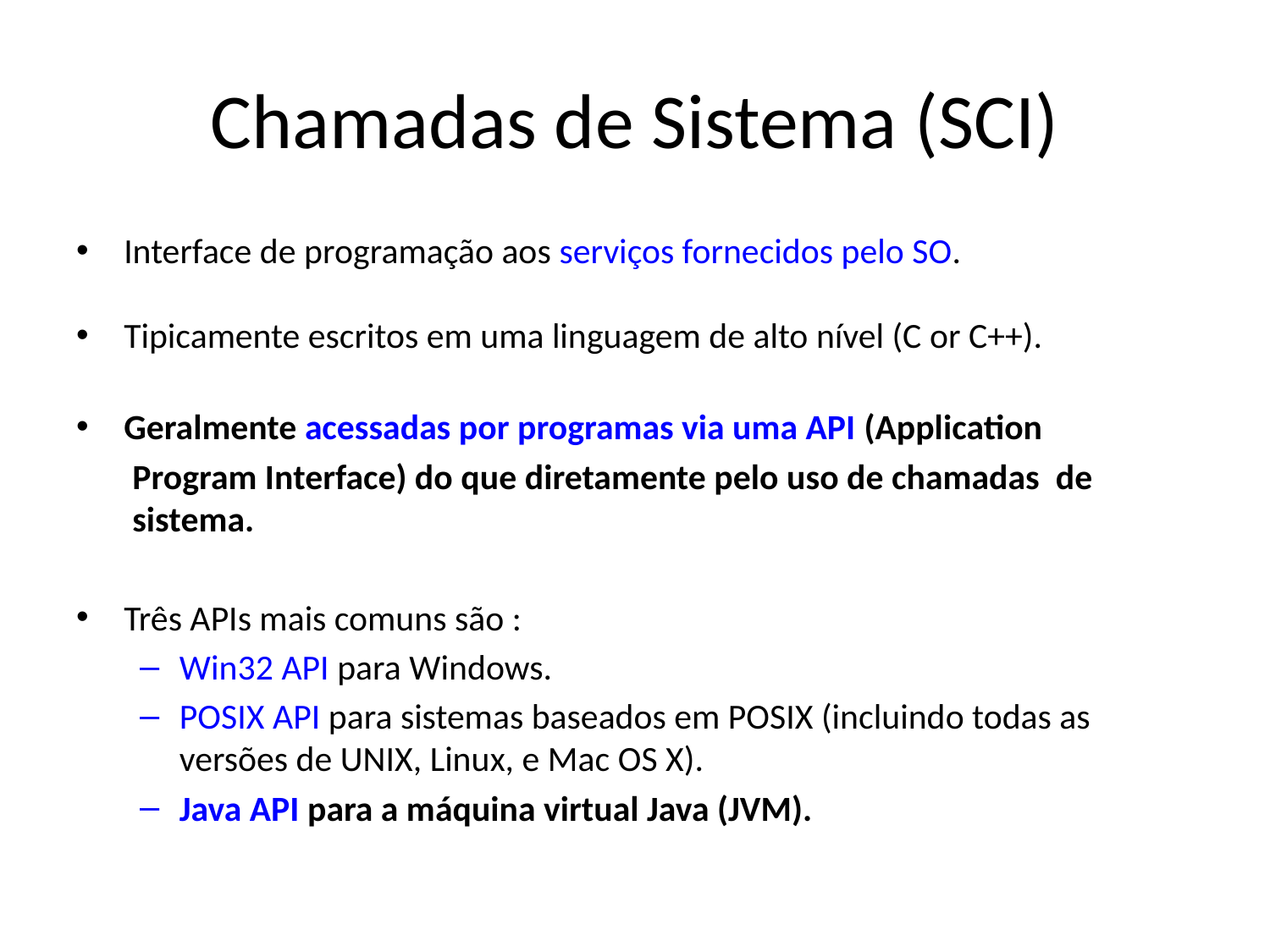

# Chamadas de Sistema (SCI)
Interface de programação aos serviços fornecidos pelo SO.

Tipicamente escritos em uma linguagem de alto nível (C or C++).

Geralmente acessadas por programas via uma API (Application
       Program Interface) do que diretamente pelo uso de chamadas  de
       sistema.

Três APIs mais comuns são :
Win32 API para Windows.
POSIX API para sistemas baseados em POSIX (incluindo todas as versões de UNIX, Linux, e Mac OS X).
Java API para a máquina virtual Java (JVM).